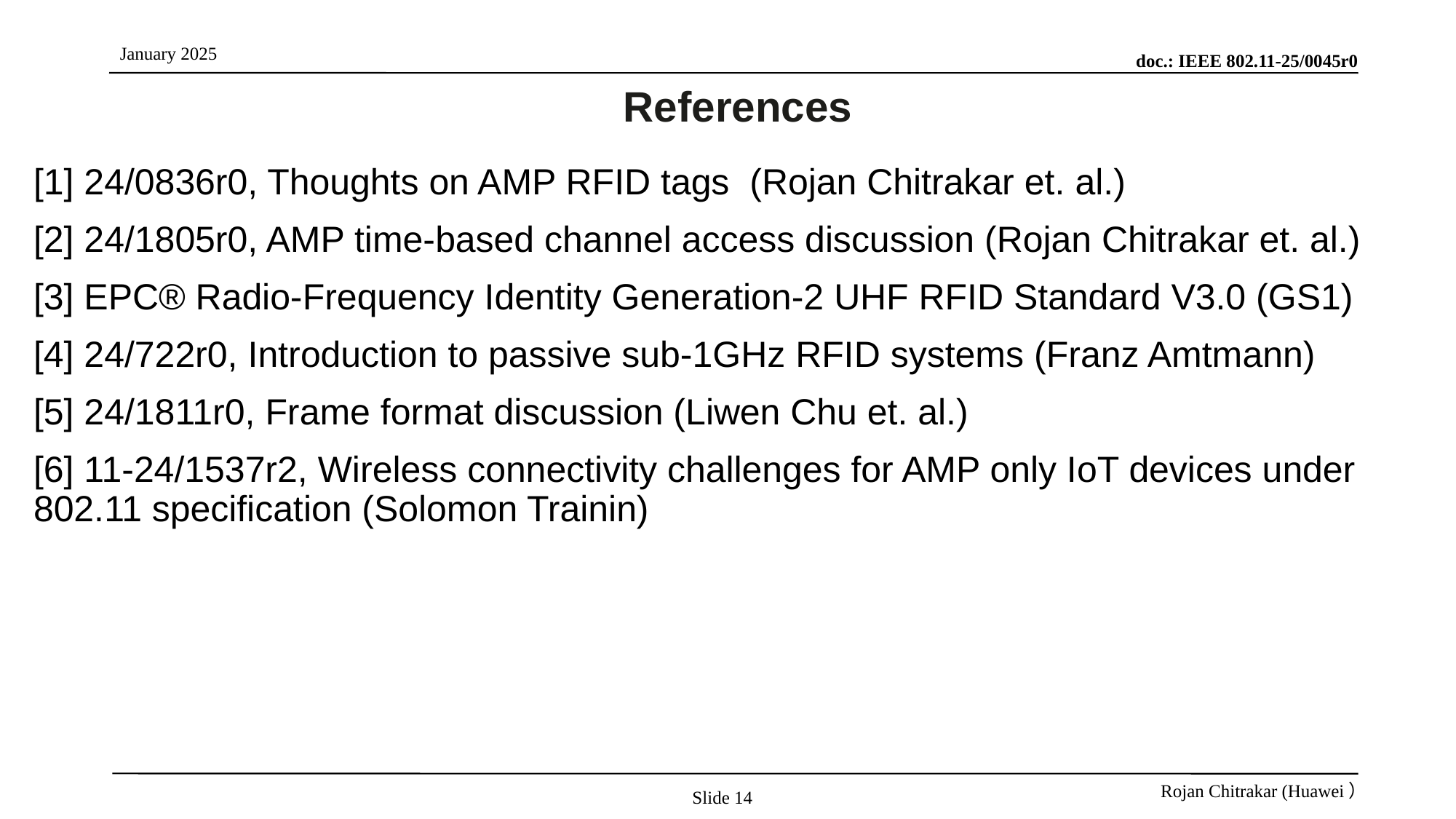

# References
[1] 24/0836r0, Thoughts on AMP RFID tags  (Rojan Chitrakar et. al.)
[2] 24/1805r0, AMP time-based channel access discussion (Rojan Chitrakar et. al.)
[3] EPC® Radio-Frequency Identity Generation-2 UHF RFID Standard V3.0 (GS1)
[4] 24/722r0, Introduction to passive sub-1GHz RFID systems (Franz Amtmann)
[5] 24/1811r0, Frame format discussion (Liwen Chu et. al.)
[6] 11-24/1537r2, Wireless connectivity challenges for AMP only IoT devices under 802.11 specification (Solomon Trainin)
Slide 14